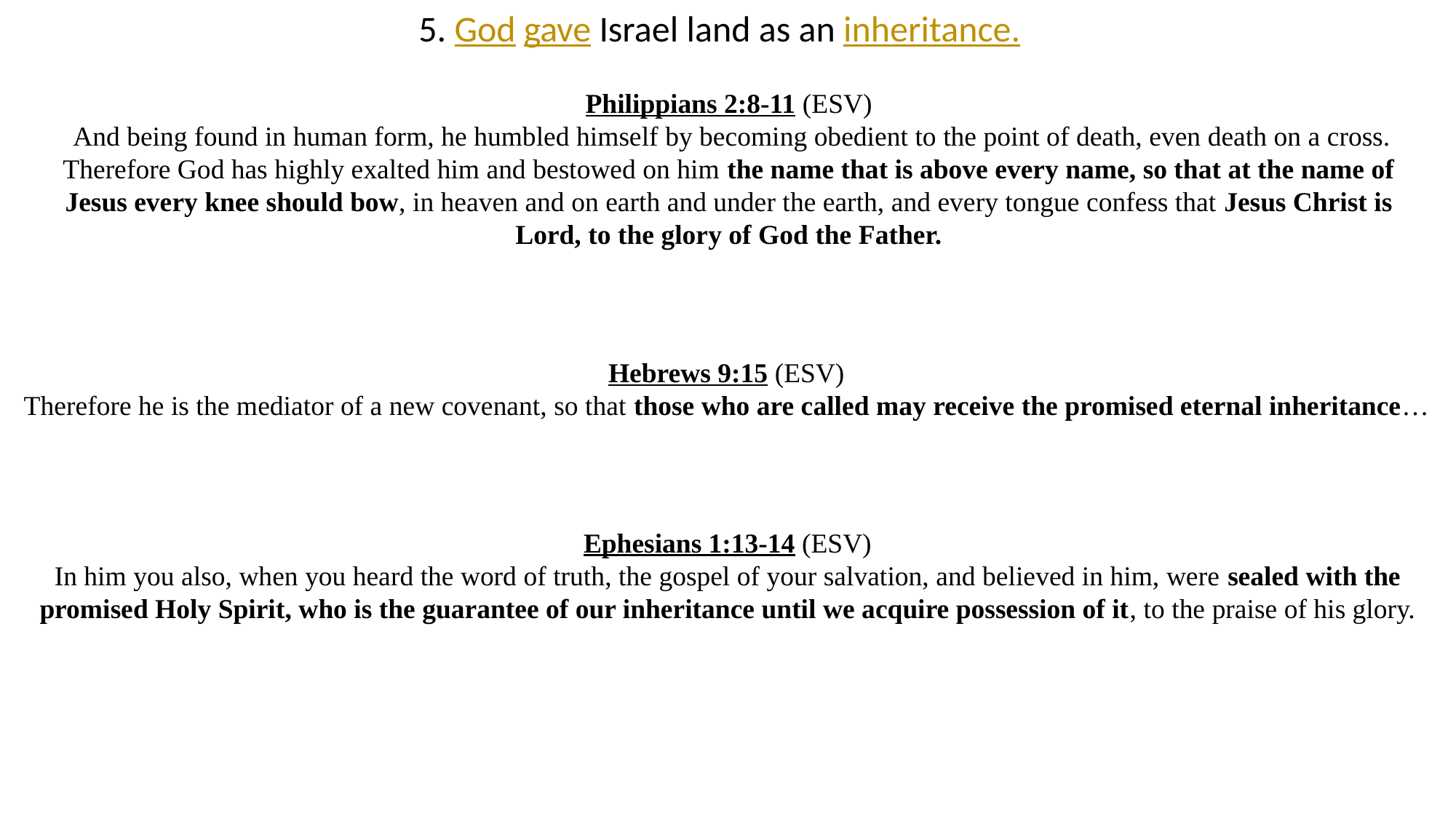

5. God gave Israel land as an inheritance.
Philippians 2:8-11 (ESV)
 And being found in human form, he humbled himself by becoming obedient to the point of death, even death on a cross. Therefore God has highly exalted him and bestowed on him the name that is above every name, so that at the name of Jesus every knee should bow, in heaven and on earth and under the earth, and every tongue confess that Jesus Christ is Lord, to the glory of God the Father.
Hebrews 9:15 (ESV)
Therefore he is the mediator of a new covenant, so that those who are called may receive the promised eternal inheritance…
Ephesians 1:13-14 (ESV)
In him you also, when you heard the word of truth, the gospel of your salvation, and believed in him, were sealed with the promised Holy Spirit, who is the guarantee of our inheritance until we acquire possession of it, to the praise of his glory.